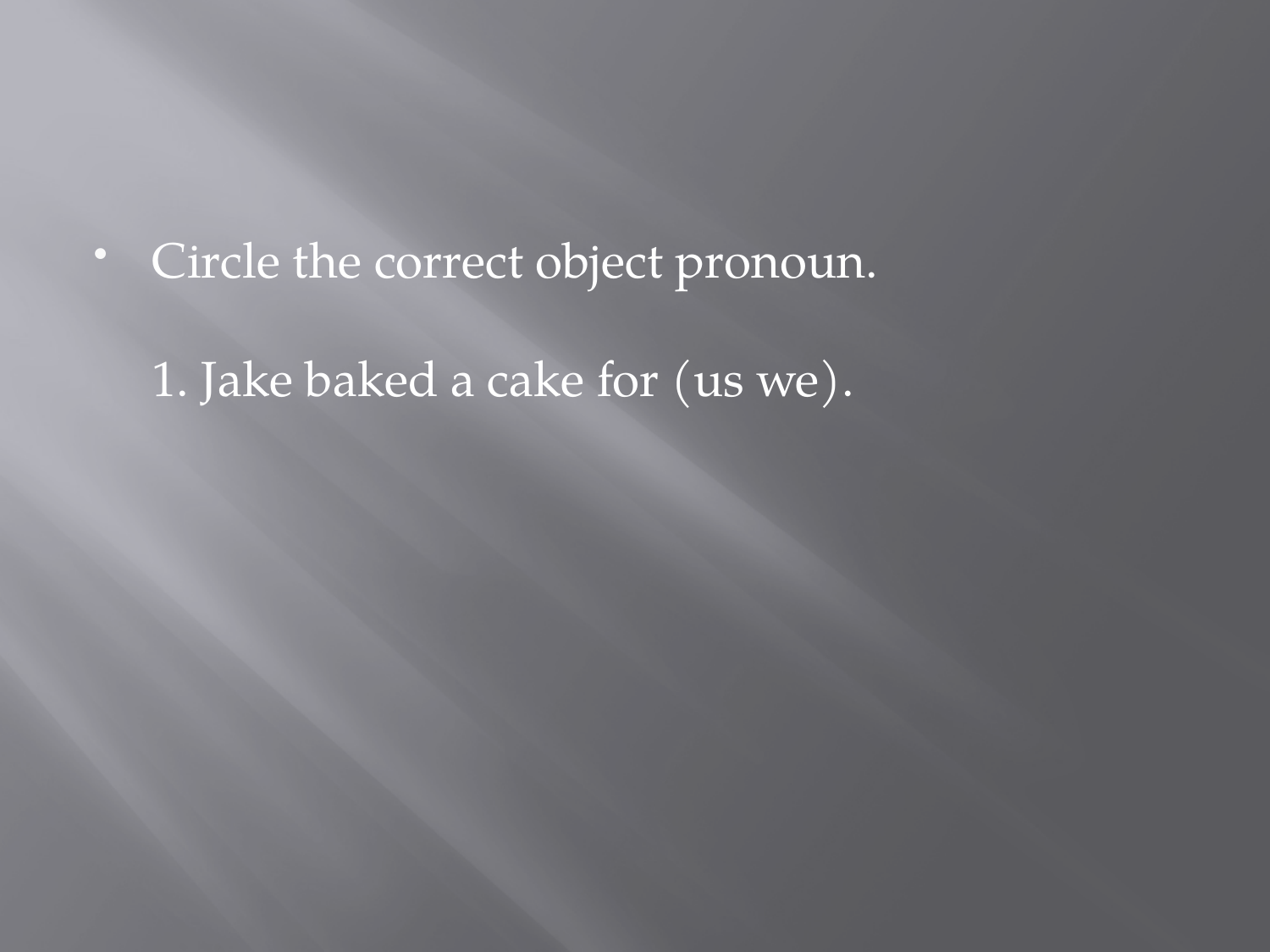

#
Circle the correct object pronoun.
1. Jake baked a cake for (us we).